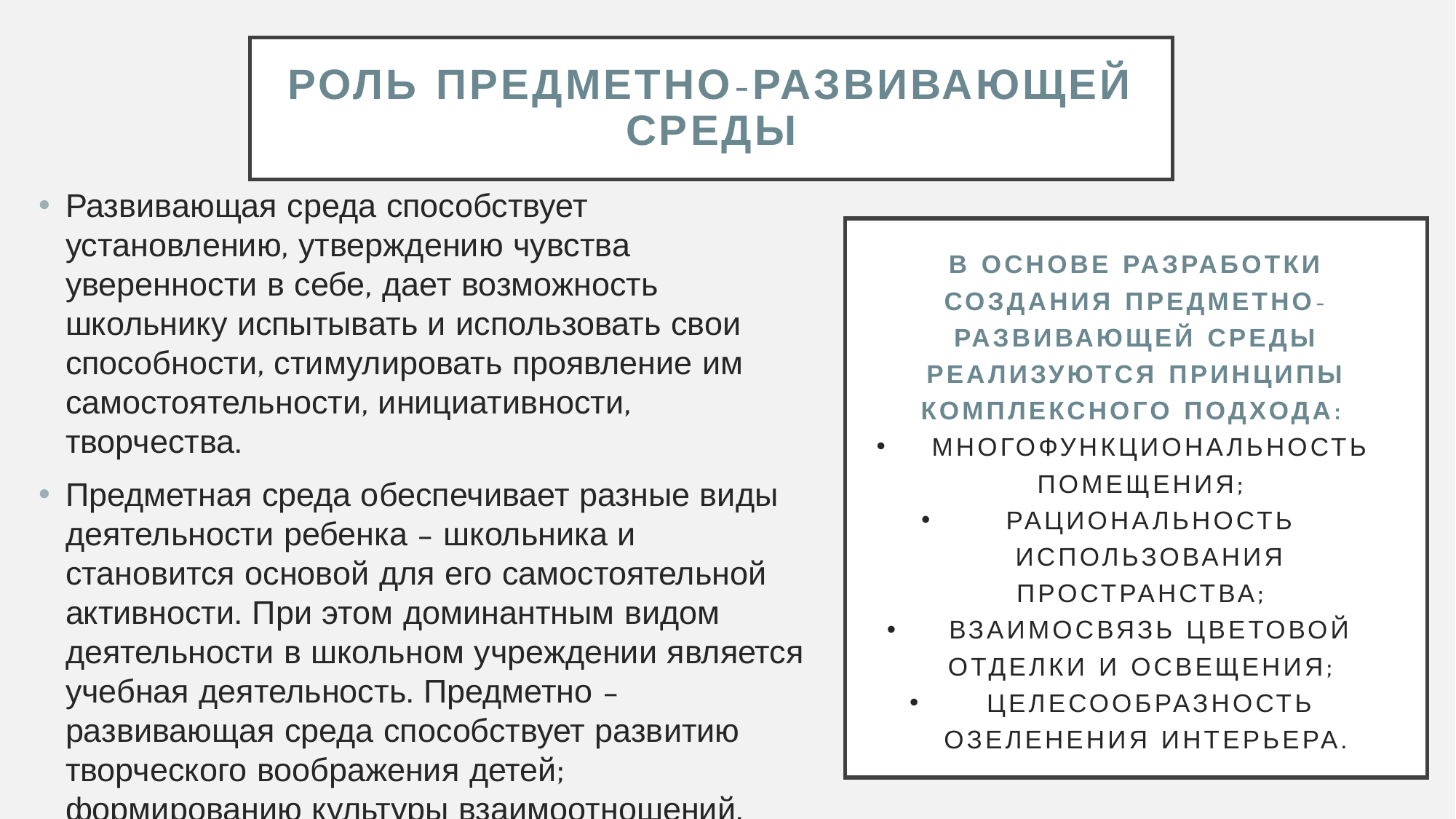

# Роль предметно-развивающей среды
Развивающая среда способствует установлению, утверждению чувства уверенности в себе, дает возможность школьнику испытывать и использовать свои способности, стимулировать проявление им самостоятельности, инициативности, творчества.
Предметная среда обеспечивает разные виды деятельности ребенка – школьника и становится основой для его самостоятельной активности. При этом доминантным видом деятельности в школьном учреждении является учебная деятельность. Предметно – развивающая среда способствует развитию творческого воображения детей; формированию культуры взаимоотношений.

В основе разработки создания предметно-развивающей среды реализуются принципы комплексного подхода:
многофункциональность помещения;
рациональность использования пространства;
взаимосвязь цветовой отделки и освещения;
целесообразность озеленения интерьера.